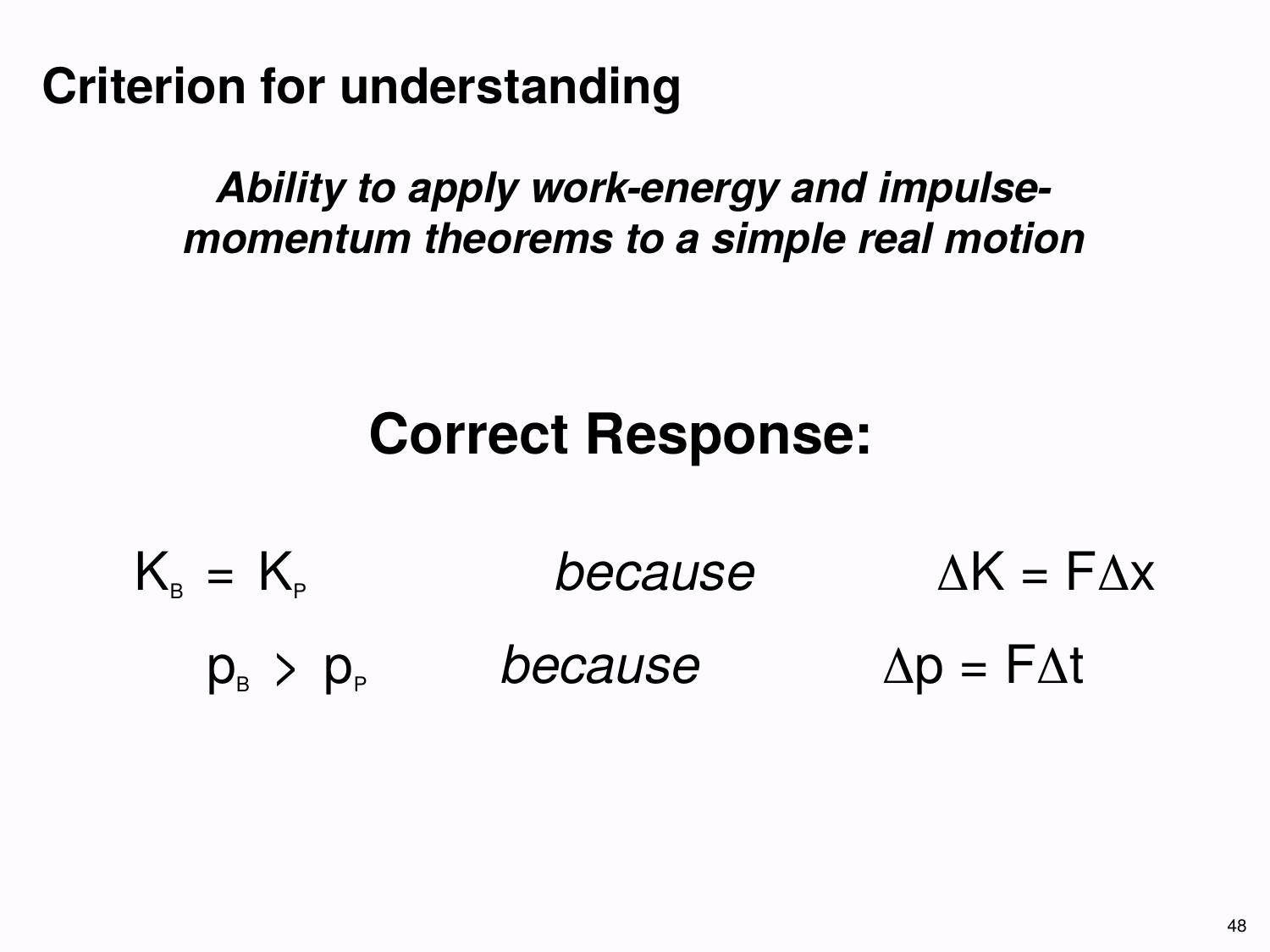

Criterion for understanding
Ability to apply work-energy and impulse-momentum theorems to a simple real motion
Correct Response:
KB = KP		because		ΔK = FΔx
pB > pP 	because		Δp = FΔt
48